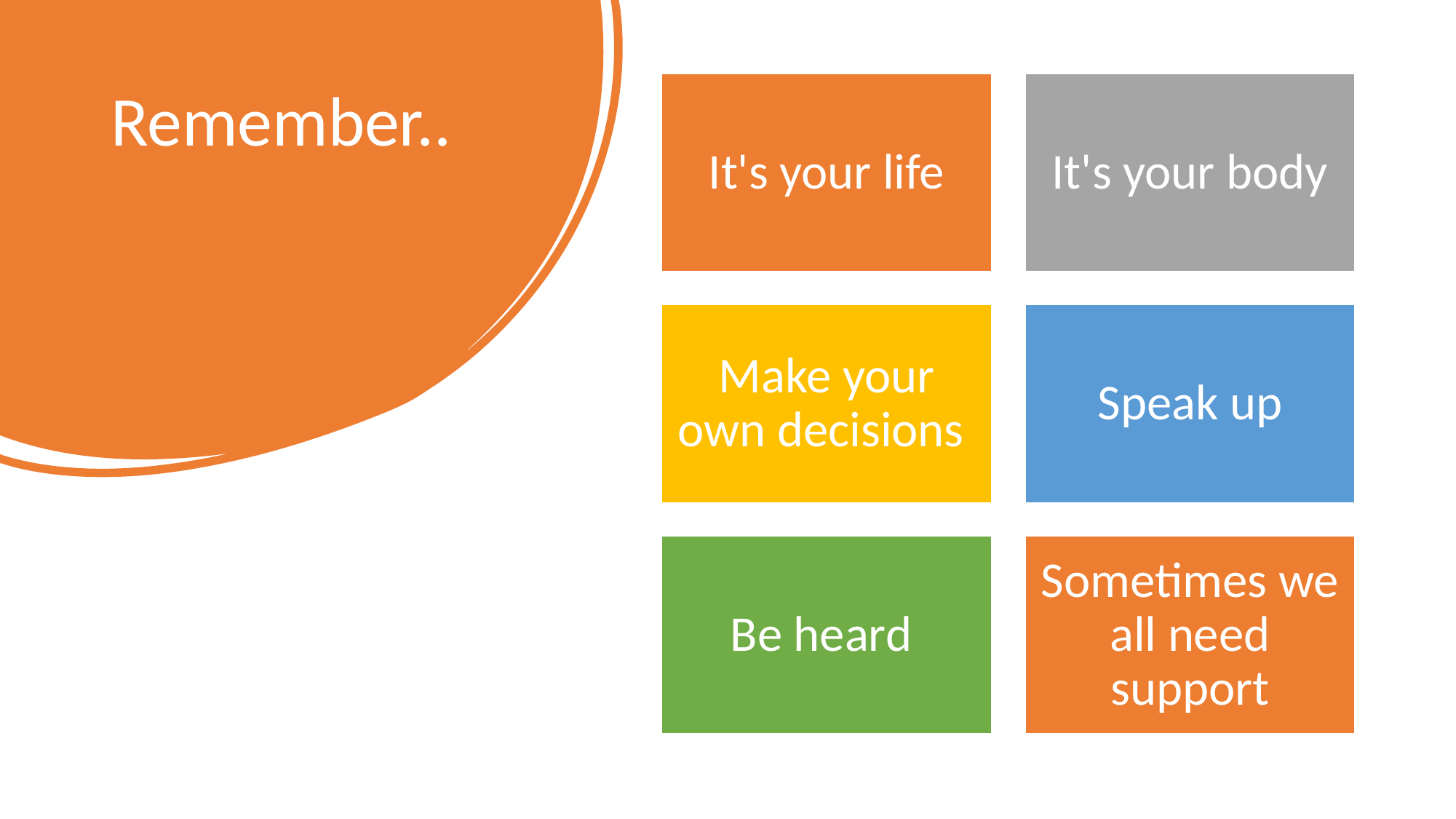

It's your life
It's your body
Make your own decisions
Speak up
Be heard
Sometimes we all need support
# Remember..